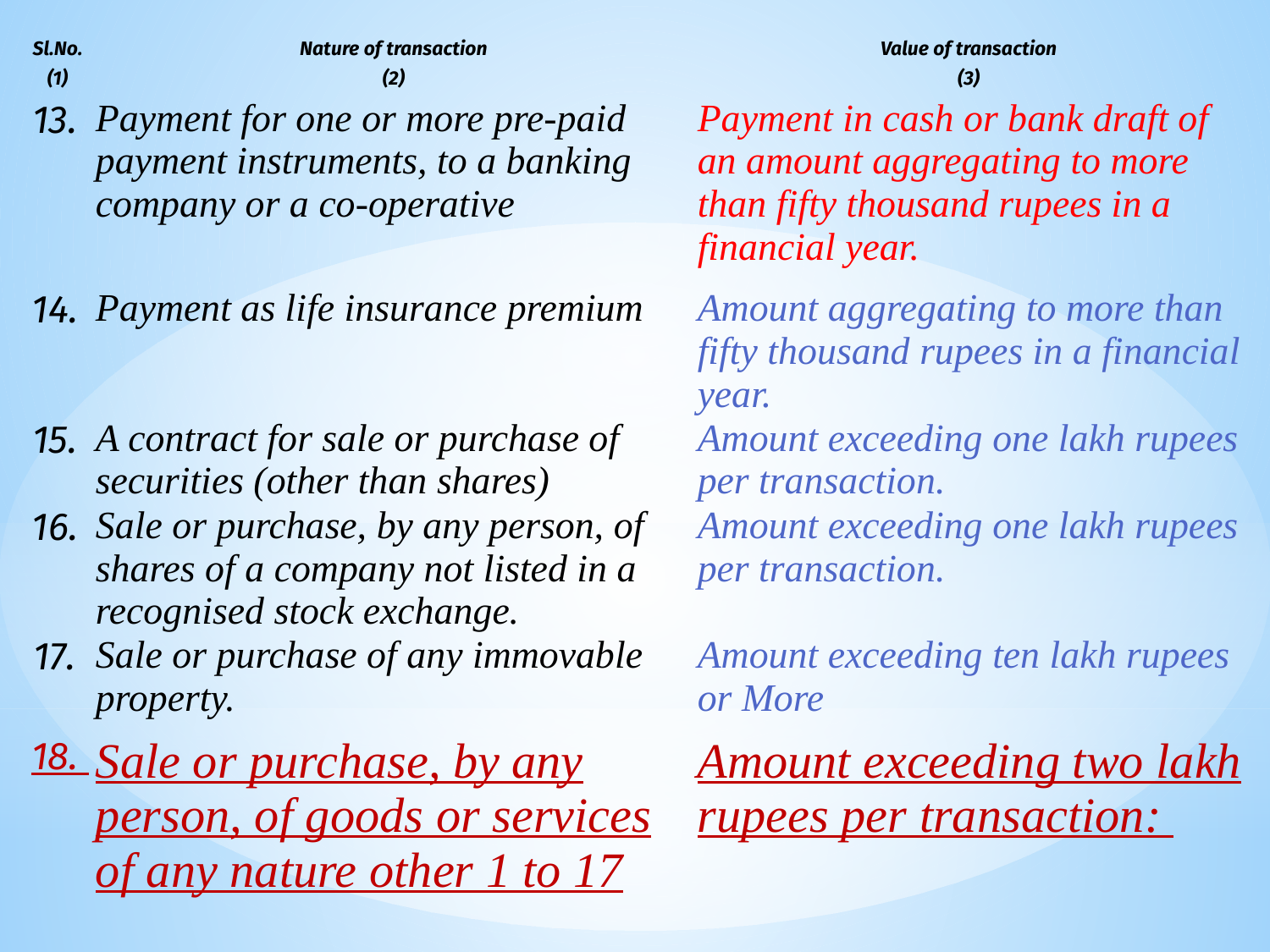

| Sl.No. | Nature of transaction | Value of transaction |
| --- | --- | --- |
| (1) | (2) | (3) |
| 13. | Payment for one or more pre-paid payment instruments, to a banking company or a co-operative | Payment in cash or bank draft of an amount aggregating to more than fifty thousand rupees in a financial year. |
| 14. | Payment as life insurance premium | Amount aggregating to more than fifty thousand rupees in a financial year. |
| 15. | A contract for sale or purchase of securities (other than shares) | Amount exceeding one lakh rupees per transaction. |
| 16. | Sale or purchase, by any person, of shares of a company not listed in a recognised stock exchange. | Amount exceeding one lakh rupees per transaction. |
| 17. | Sale or purchase of any immovable property. | Amount exceeding ten lakh rupees or More |
| 18. | Sale or purchase, by any person, of goods or services of any nature other 1 to 17 | Amount exceeding two lakh rupees per transaction: |